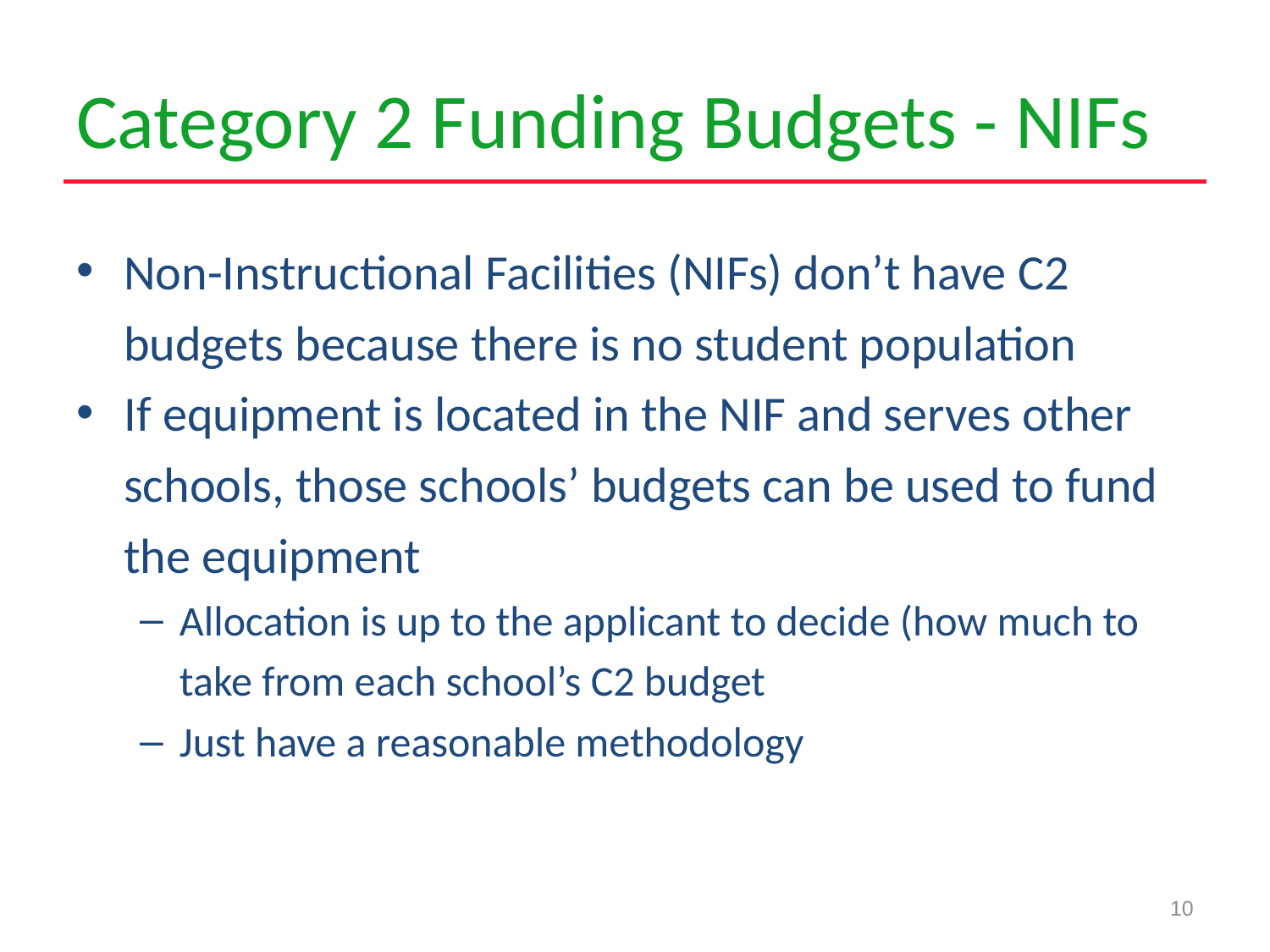

# Category 2 Funding Budgets - NIFs
Non-Instructional Facilities (NIFs) don’t have C2 budgets because there is no student population
If equipment is located in the NIF and serves other  schools, those schools’ budgets can be used to fund the equipment
Allocation is up to the applicant to decide (how much to take from each school’s C2 budget
Just have a reasonable methodology

10